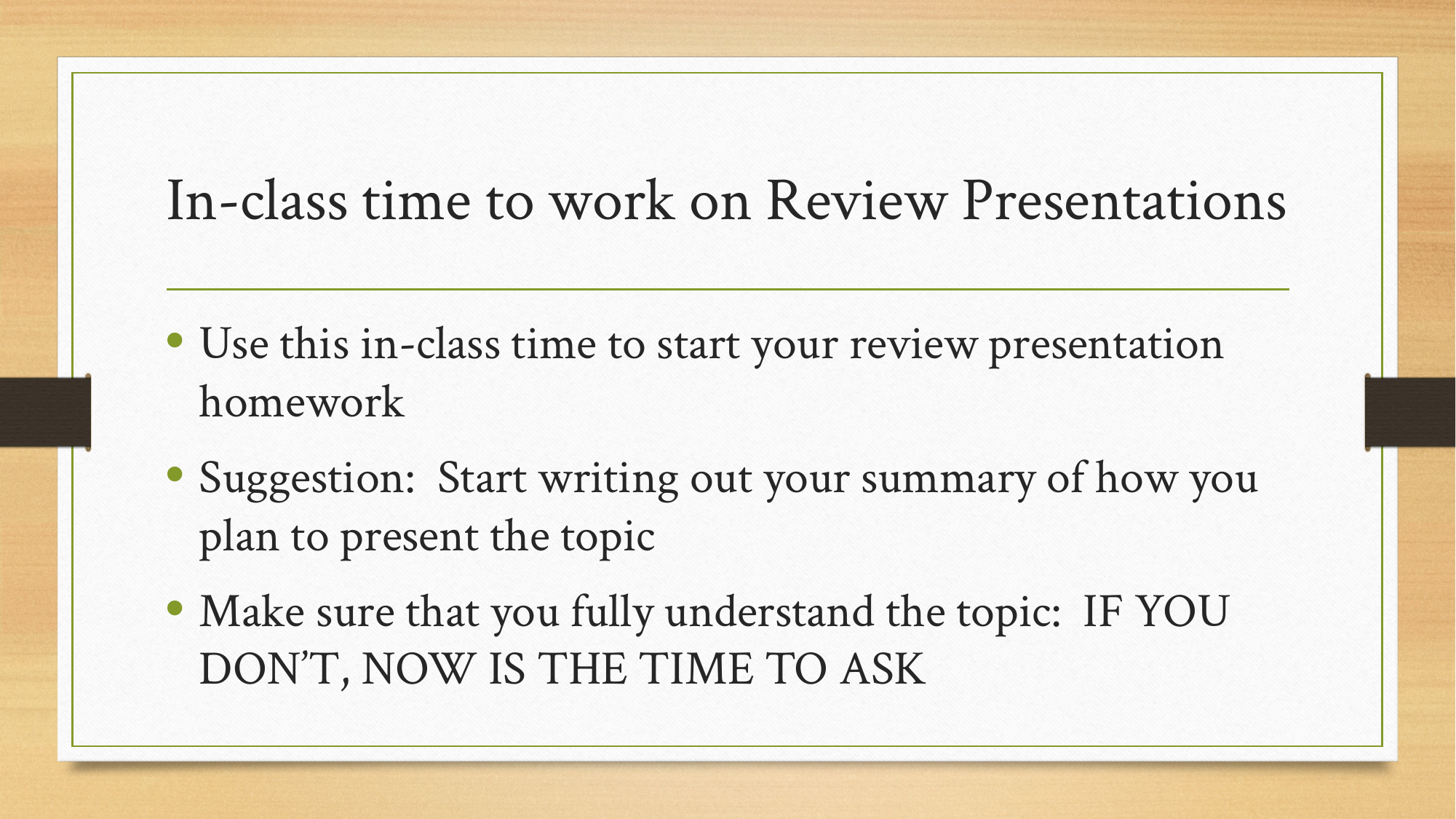

# In-class time to work on Review Presentations
Use this in-class time to start your review presentation homework
Suggestion:  Start writing out your summary of how you plan to present the topic
Make sure that you fully understand the topic:  IF YOU DON’T, NOW IS THE TIME TO ASK